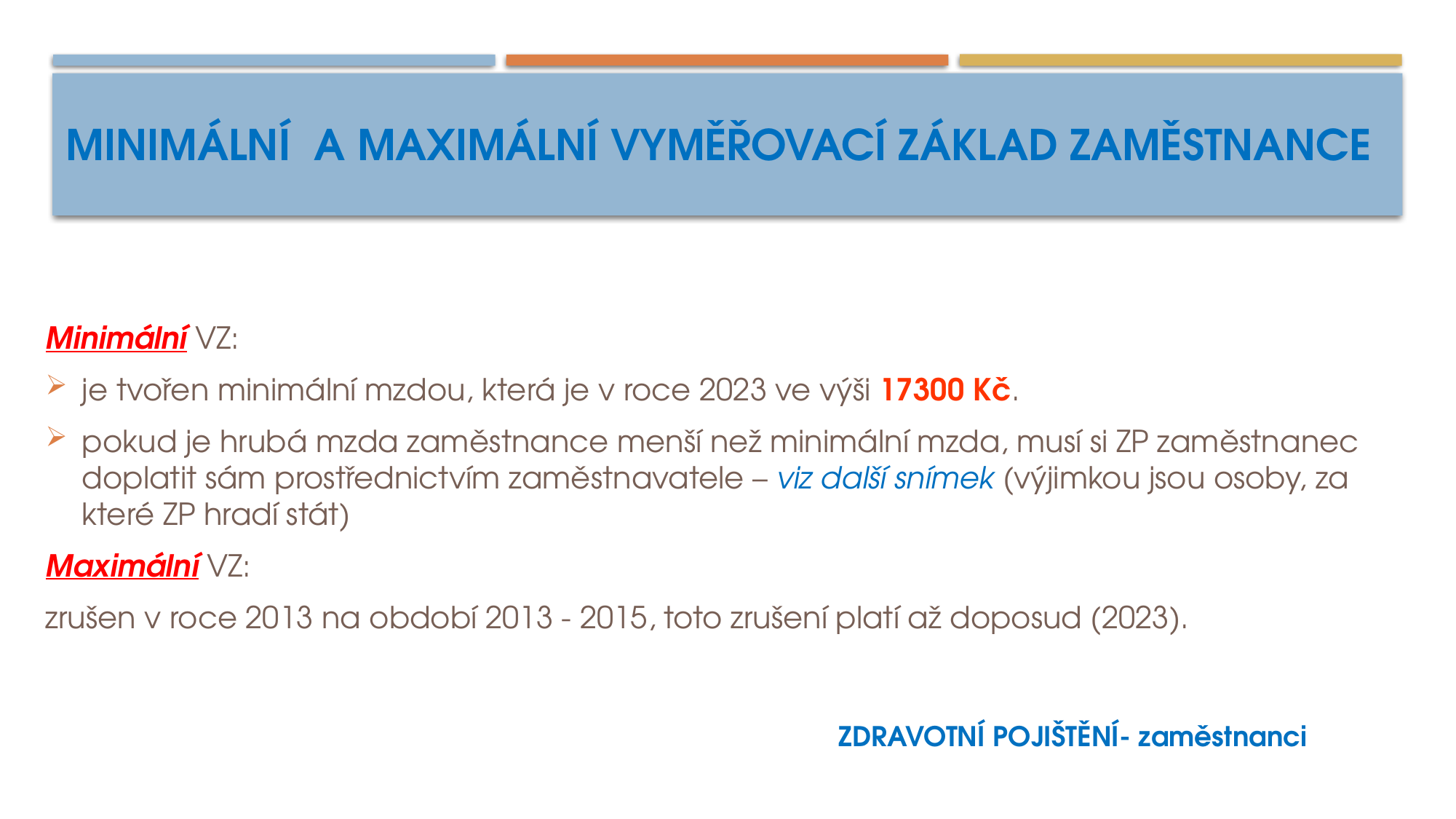

# Minimální  a maximální vyměřovací základ zaměstnance
Minimální VZ:
je tvořen minimální mzdou, která je v roce 2023 ve výši 17300 Kč.
pokud je hrubá mzda zaměstnance menší než minimální mzda, musí si ZP zaměstnanec doplatit sám prostřednictvím zaměstnavatele – viz další snímek (výjimkou jsou osoby, za které ZP hradí stát)
Maximální VZ:
zrušen v roce 2013 na období 2013 - 2015, toto zrušení platí až doposud (2023).
ZDRAVOTNÍ POJIŠTĚNÍ- zaměstnanci